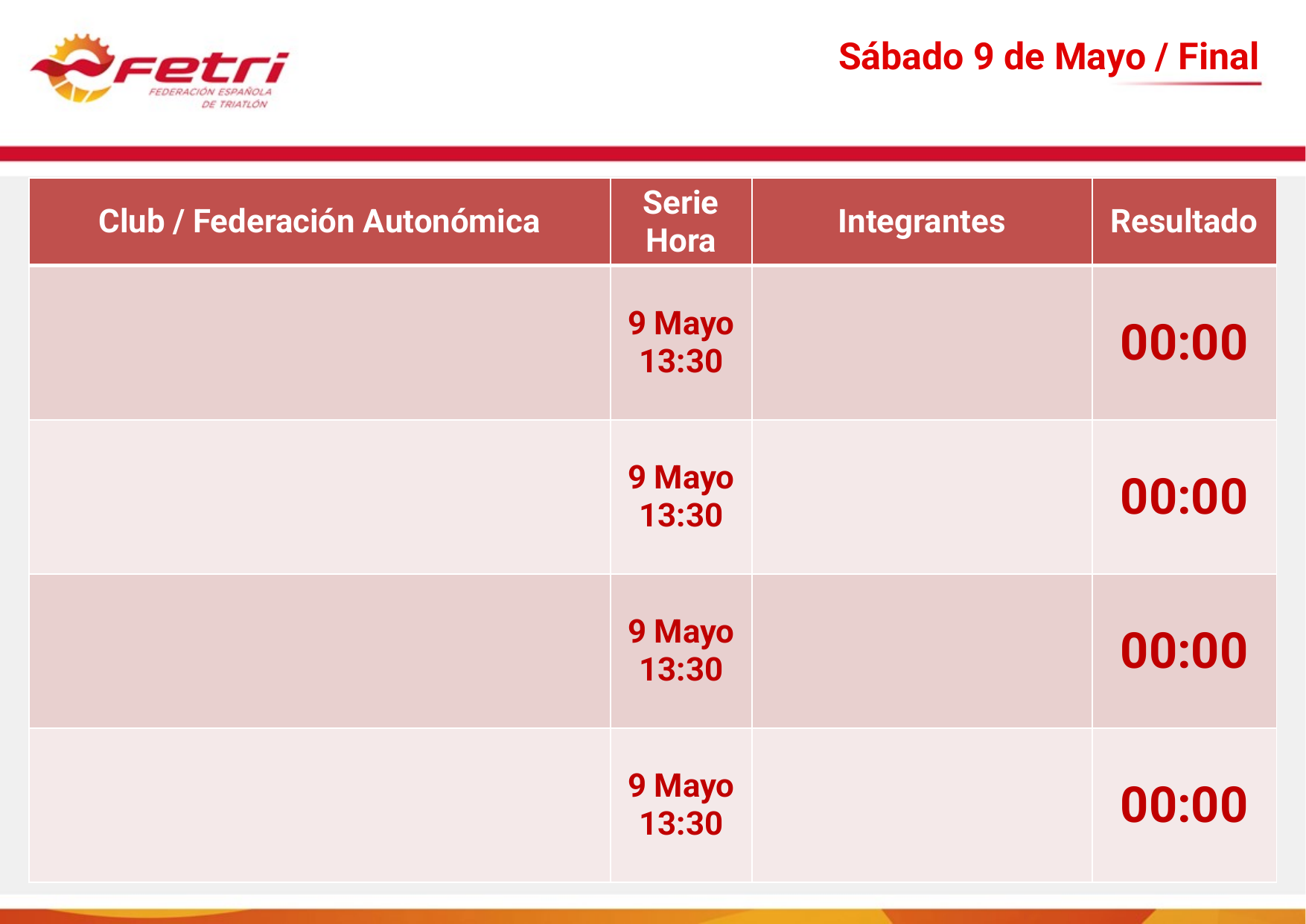

Sábado 9 de Mayo / Final
| Club / Federación Autonómica | Serie Hora | Integrantes | Resultado |
| --- | --- | --- | --- |
|  | 9 Mayo 13:30 |  | 00:00 |
|  | 9 Mayo 13:30 |  | 00:00 |
|  | 9 Mayo 13:30 |  | 00:00 |
|  | 9 Mayo 13:30 |  | 00:00 |